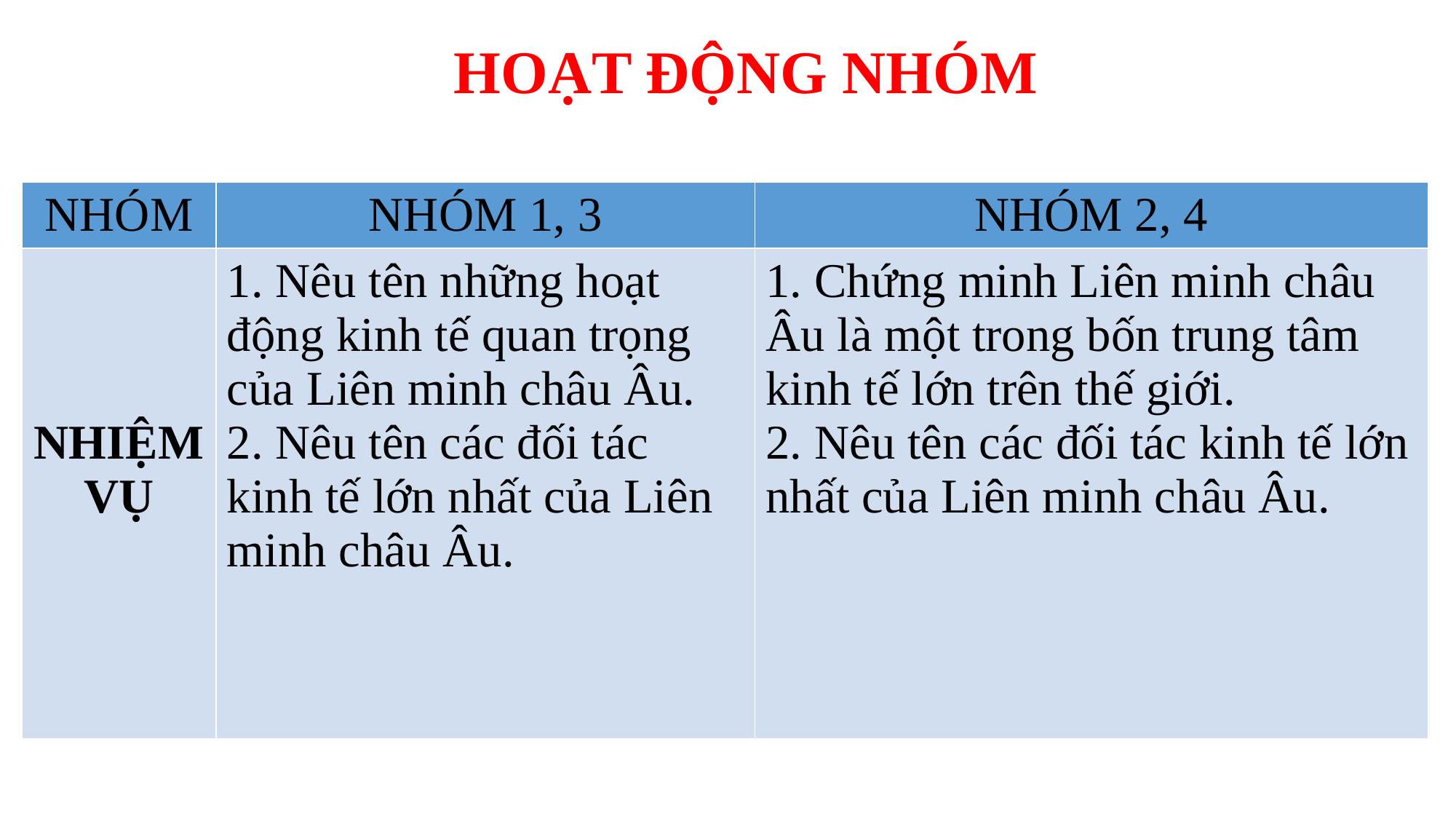

HOẠT ĐỘNG NHÓM
| NHÓM | NHÓM 1, 3 | NHÓM 2, 4 |
| --- | --- | --- |
| NHIỆM VỤ | 1. Nêu tên những hoạt động kinh tế quan trọng của Liên minh châu Âu. 2. Nêu tên các đối tác kinh tế lớn nhất của Liên minh châu Âu. | 1. Chứng minh Liên minh châu Âu là một trong bốn trung tâm kinh tế lớn trên thế giới. 2. Nêu tên các đối tác kinh tế lớn nhất của Liên minh châu Âu. |